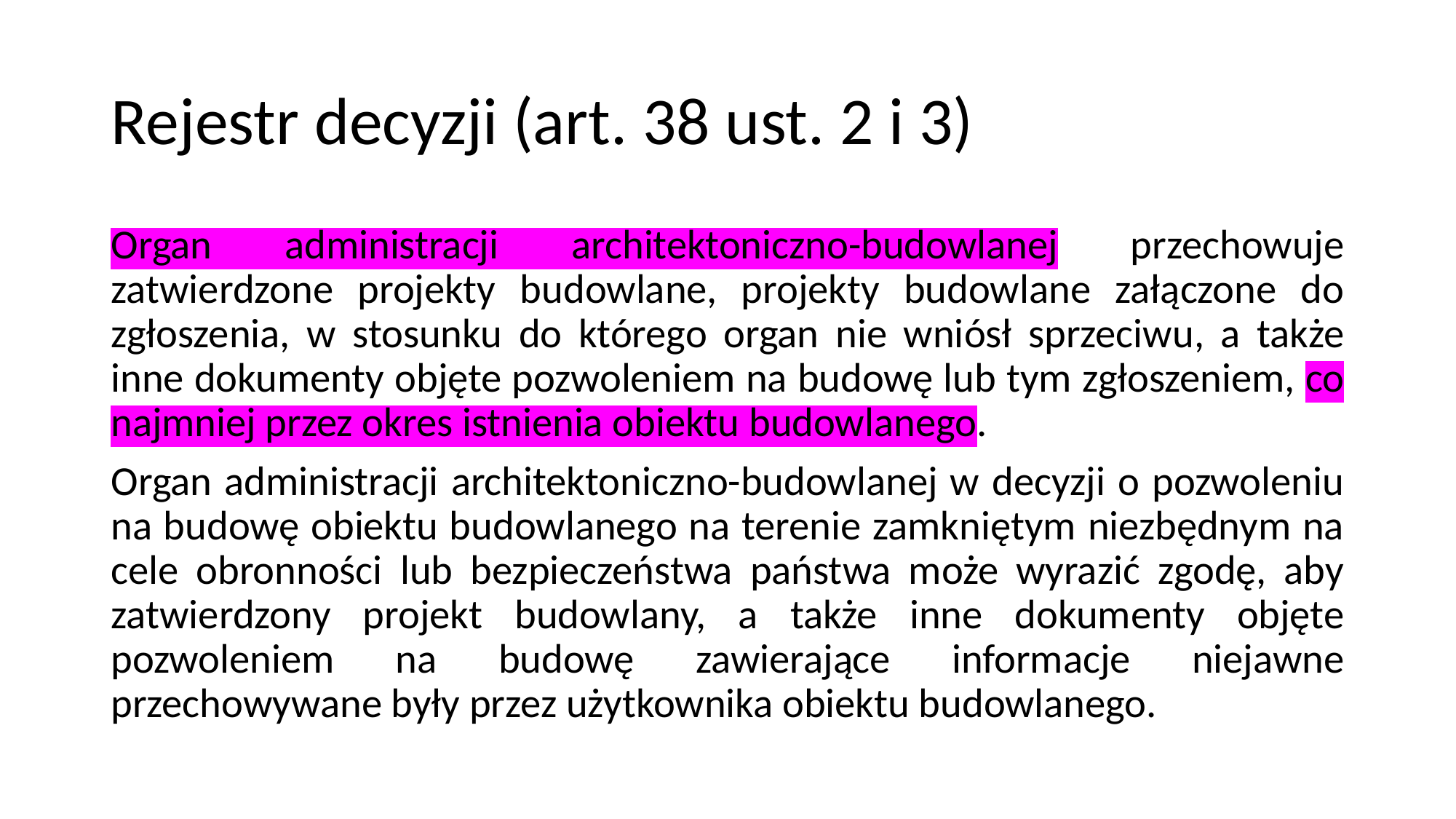

# Rejestr decyzji (art. 38 ust. 2 i 3)
Organ administracji architektoniczno-budowlanej przechowuje zatwierdzone projekty budowlane, projekty budowlane załączone do zgłoszenia, w stosunku do którego organ nie wniósł sprzeciwu, a także inne dokumenty objęte pozwoleniem na budowę lub tym zgłoszeniem, co najmniej przez okres istnienia obiektu budowlanego.
Organ administracji architektoniczno-budowlanej w decyzji o pozwoleniu na budowę obiektu budowlanego na terenie zamkniętym niezbędnym na cele obronności lub bezpieczeństwa państwa może wyrazić zgodę, aby zatwierdzony projekt budowlany, a także inne dokumenty objęte pozwoleniem na budowę zawierające informacje niejawne przechowywane były przez użytkownika obiektu budowlanego.